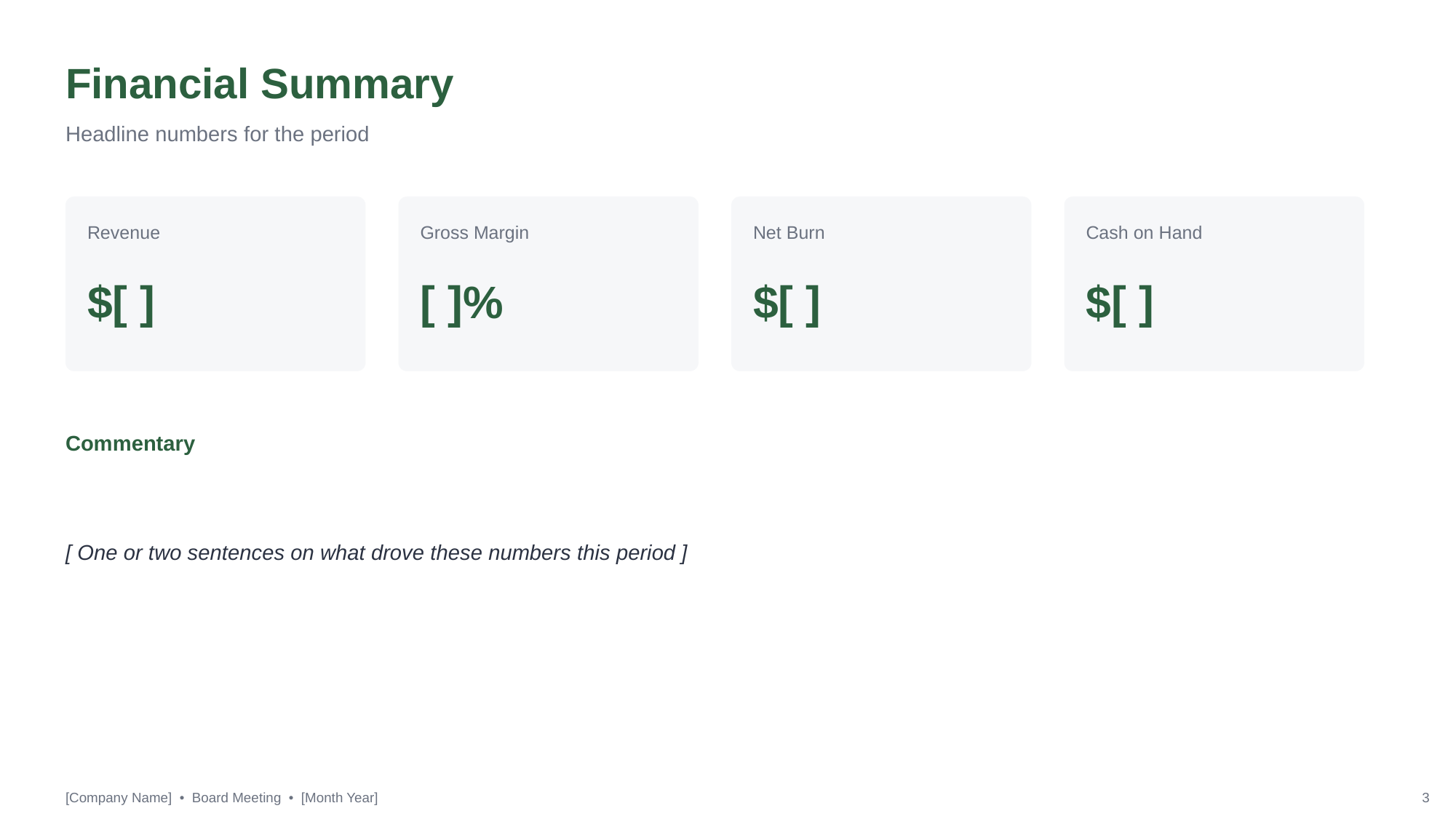

Financial Summary
Headline numbers for the period

Revenue
Gross Margin
Net Burn
Cash on Hand
$[ ]
[ ]%
$[ ]
$[ ]
Commentary
[ One or two sentences on what drove these numbers this period ]
[Company Name]  •  Board Meeting  •  [Month Year]
3